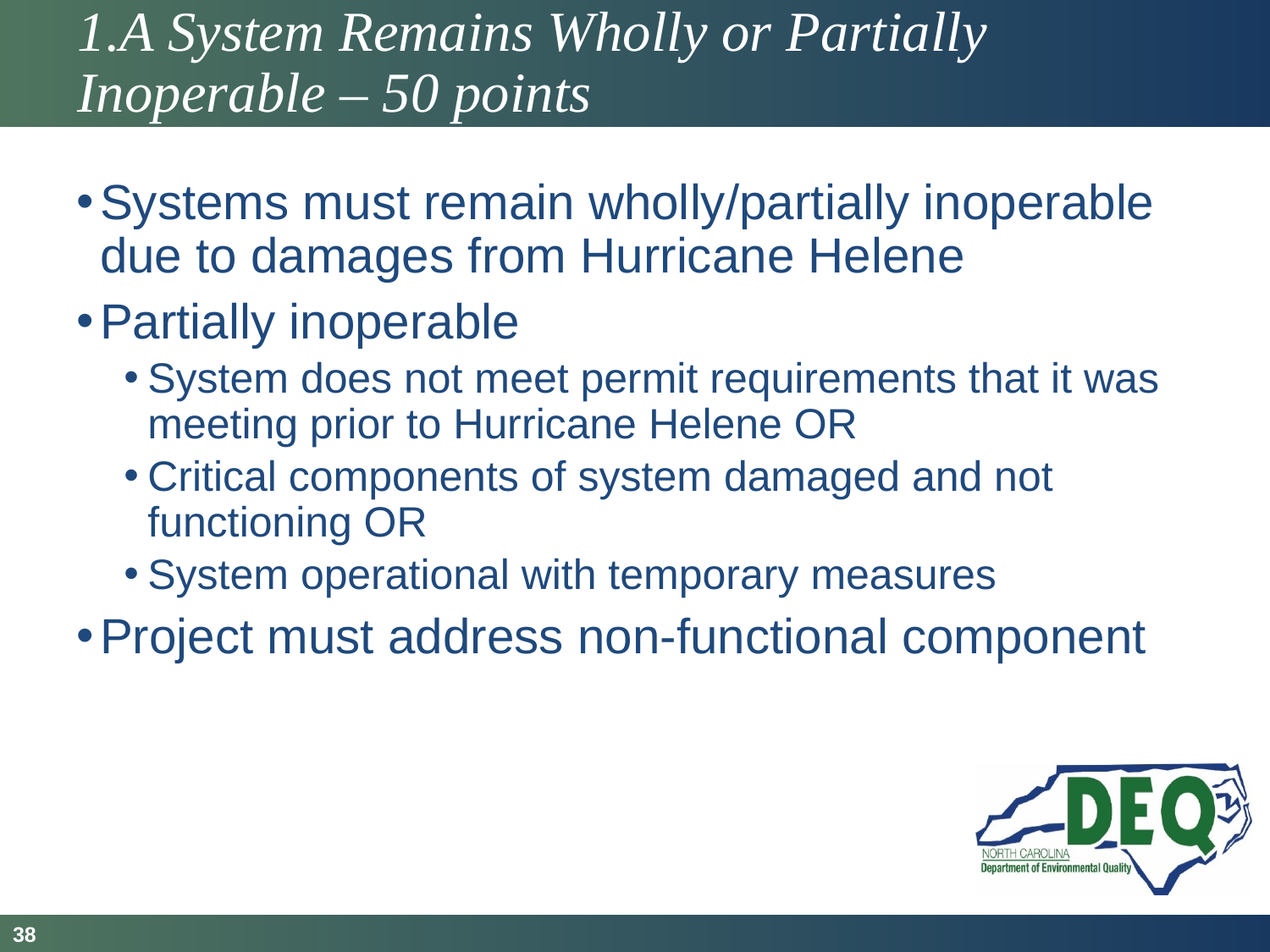

# 1.A System Remains Wholly or Partially Inoperable – 50 points
Systems must remain wholly/partially inoperable due to damages from Hurricane Helene
Partially inoperable
System does not meet permit requirements that it was meeting prior to Hurricane Helene OR
Critical components of system damaged and not functioning OR
System operational with temporary measures
Project must address non-functional component
38